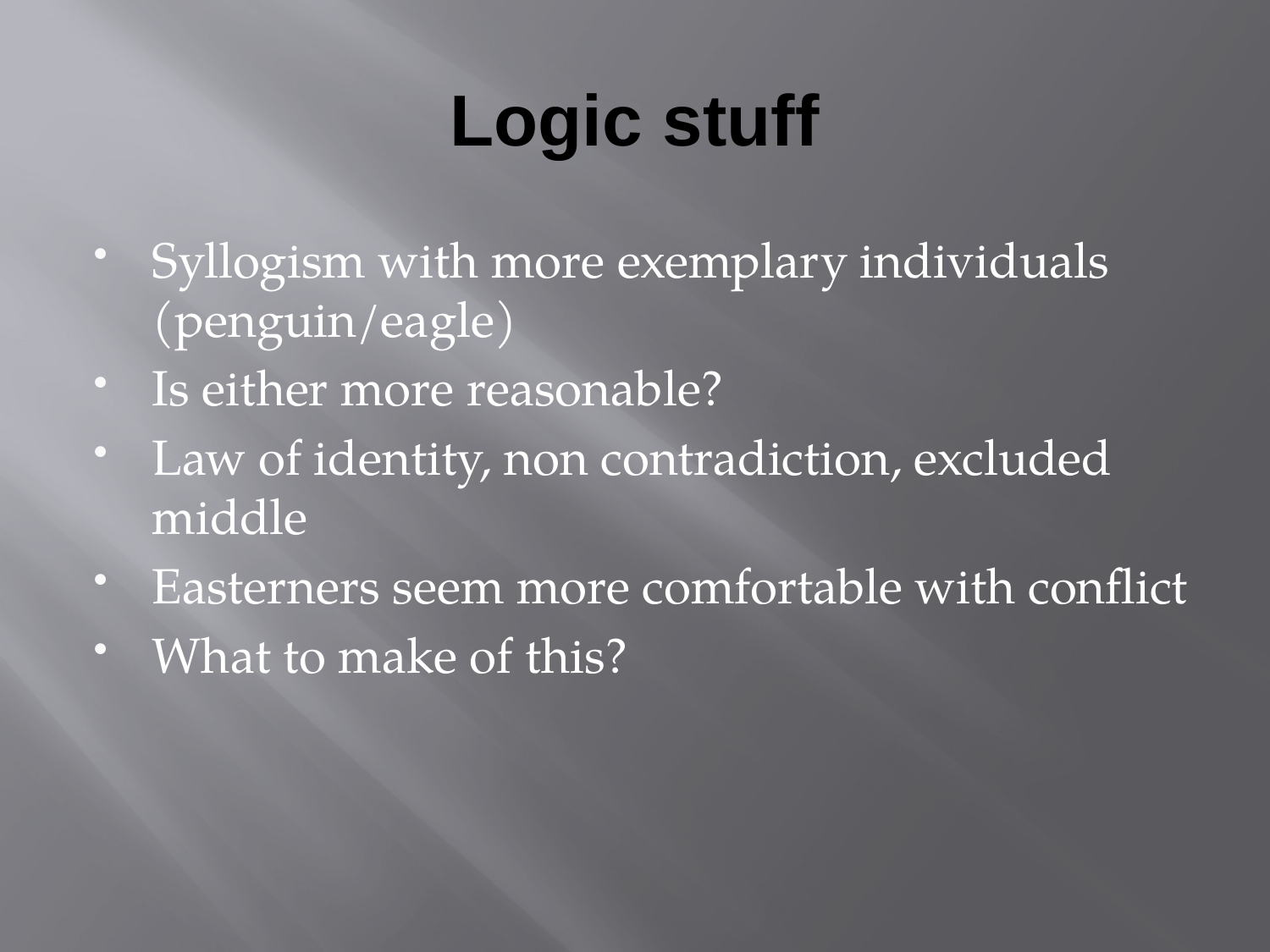

# Logic stuff
Syllogism with more exemplary individuals (penguin/eagle)
Is either more reasonable?
Law of identity, non contradiction, excluded middle
Easterners seem more comfortable with conflict
What to make of this?